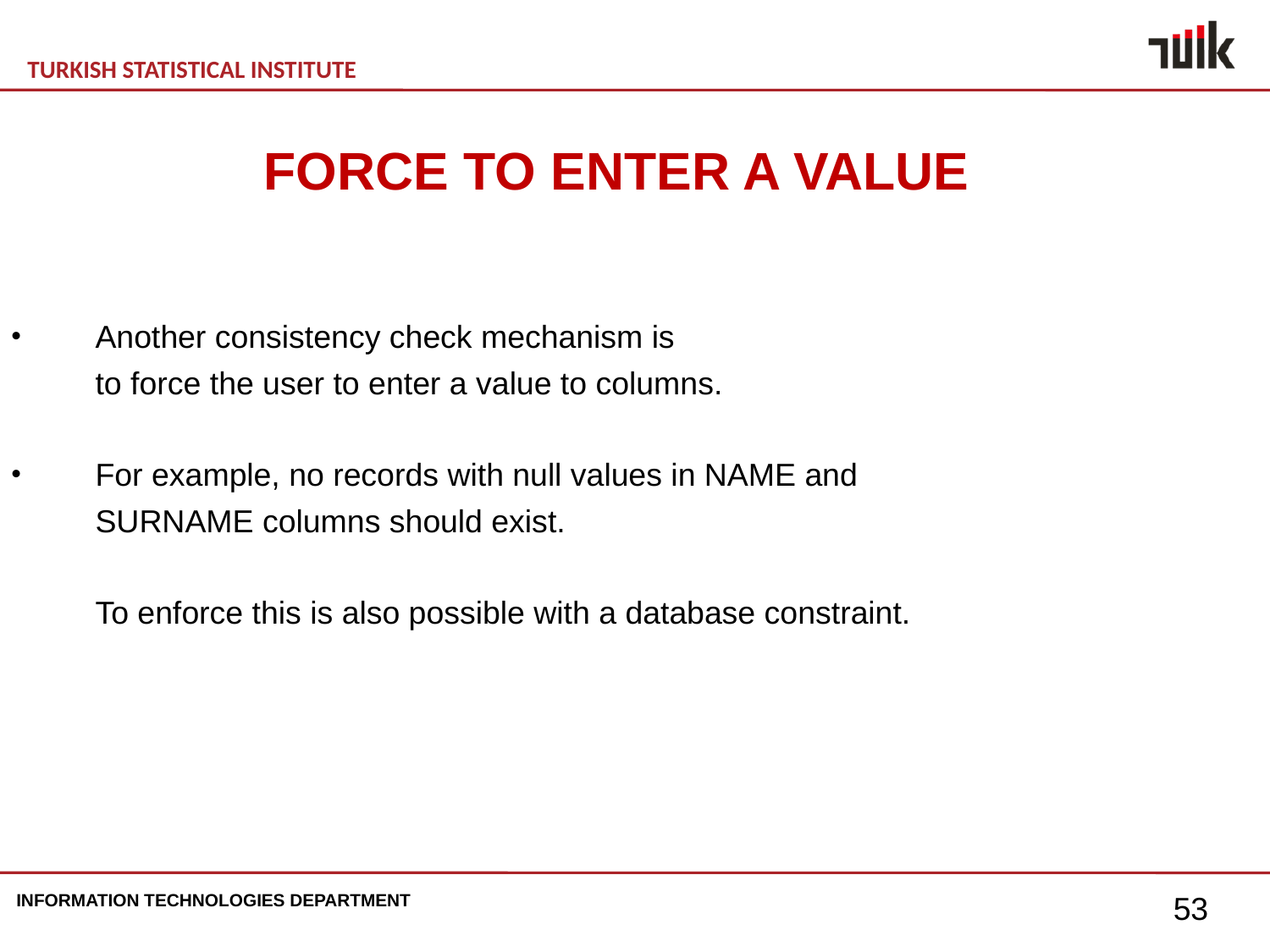

FORCE TO ENTER A VALUE
Another consistency check mechanism is
	to force the user to enter a value to columns.

For example, no records with null values in NAME and
	SURNAME columns should exist.

	To enforce this is also possible with a database constraint.